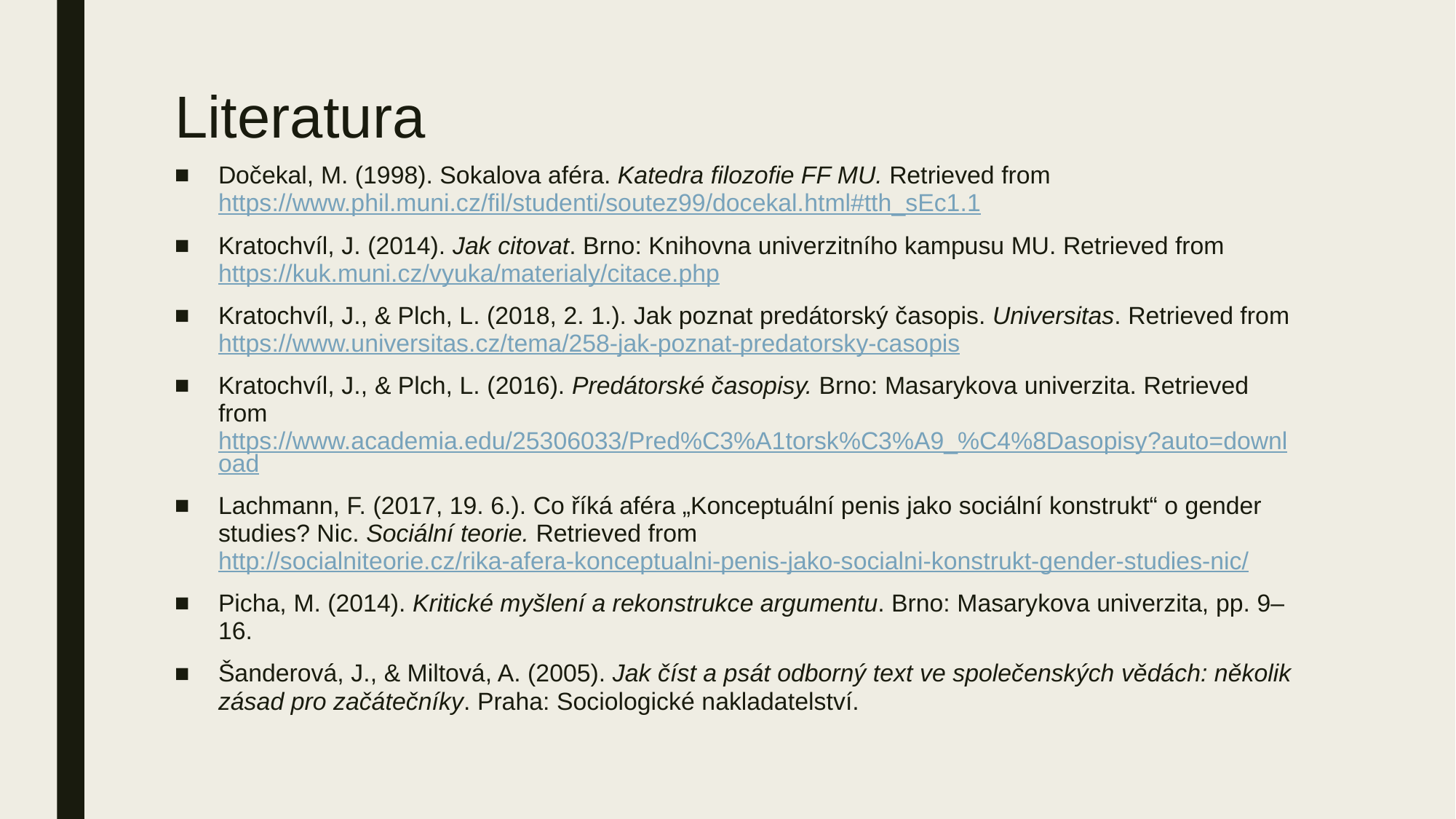

# Literatura
Dočekal, M. (1998). Sokalova aféra. Katedra filozofie FF MU. Retrieved from https://www.phil.muni.cz/fil/studenti/soutez99/docekal.html#tth_sEc1.1
Kratochvíl, J. (2014). Jak citovat. Brno: Knihovna univerzitního kampusu MU. Retrieved from https://kuk.muni.cz/vyuka/materialy/citace.php
Kratochvíl, J., & Plch, L. (2018, 2. 1.). Jak poznat predátorský časopis. Universitas. Retrieved from https://www.universitas.cz/tema/258-jak-poznat-predatorsky-casopis
Kratochvíl, J., & Plch, L. (2016). Predátorské časopisy. Brno: Masarykova univerzita. Retrieved from https://www.academia.edu/25306033/Pred%C3%A1torsk%C3%A9_%C4%8Dasopisy?auto=download
Lachmann, F. (2017, 19. 6.). Co říká aféra „Konceptuální penis jako sociální konstrukt“ o gender studies? Nic. Sociální teorie. Retrieved from http://socialniteorie.cz/rika-afera-konceptualni-penis-jako-socialni-konstrukt-gender-studies-nic/
Picha, M. (2014). Kritické myšlení a rekonstrukce argumentu. Brno: Masarykova univerzita, pp. 9–16.
Šanderová, J., & Miltová, A. (2005). Jak číst a psát odborný text ve společenských vědách: několik zásad pro začátečníky. Praha: Sociologické nakladatelství.